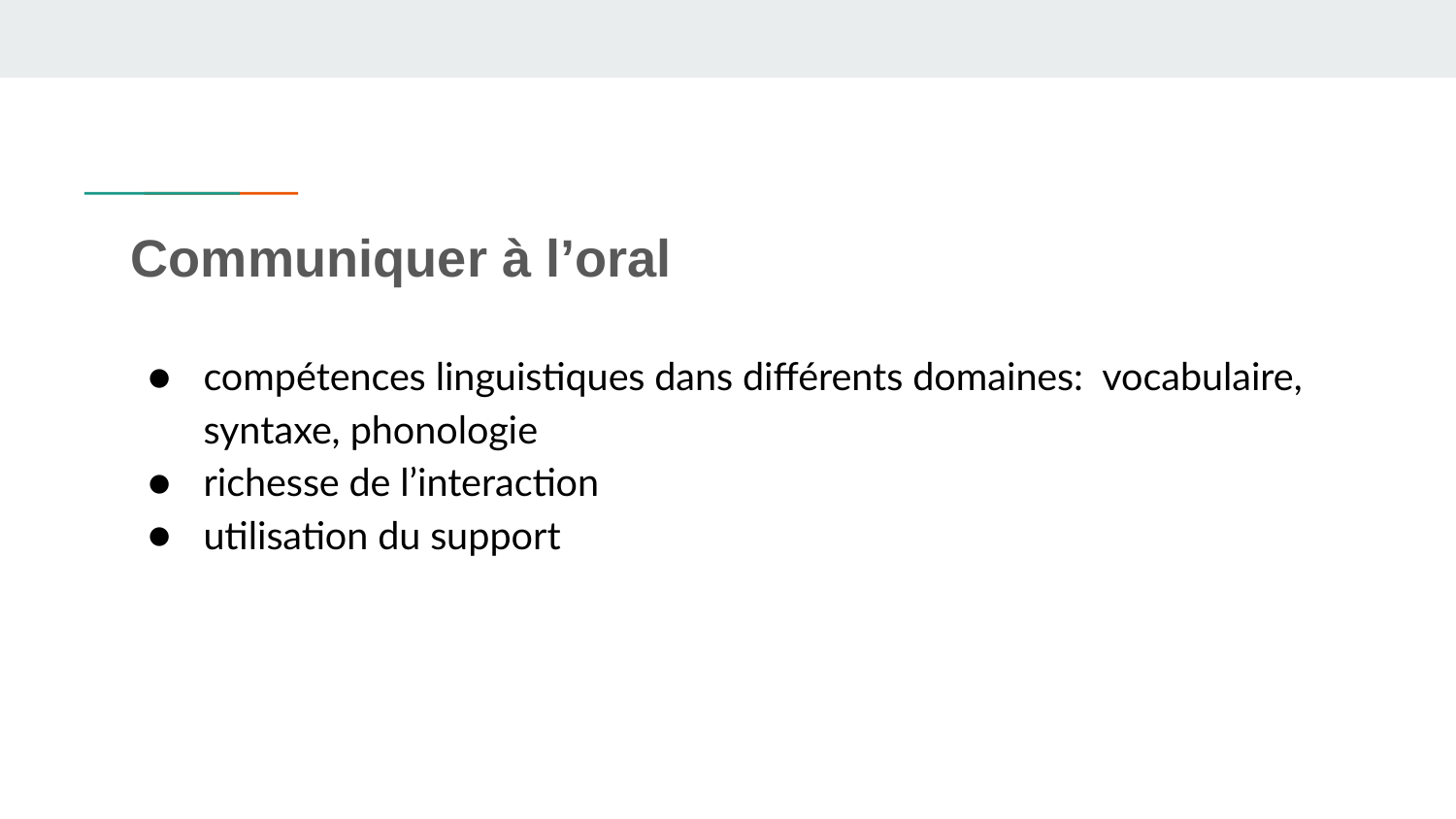

# Communiquer à l’oral
compétences linguistiques dans différents domaines:  vocabulaire, syntaxe, phonologie
richesse de l’interaction
utilisation du support